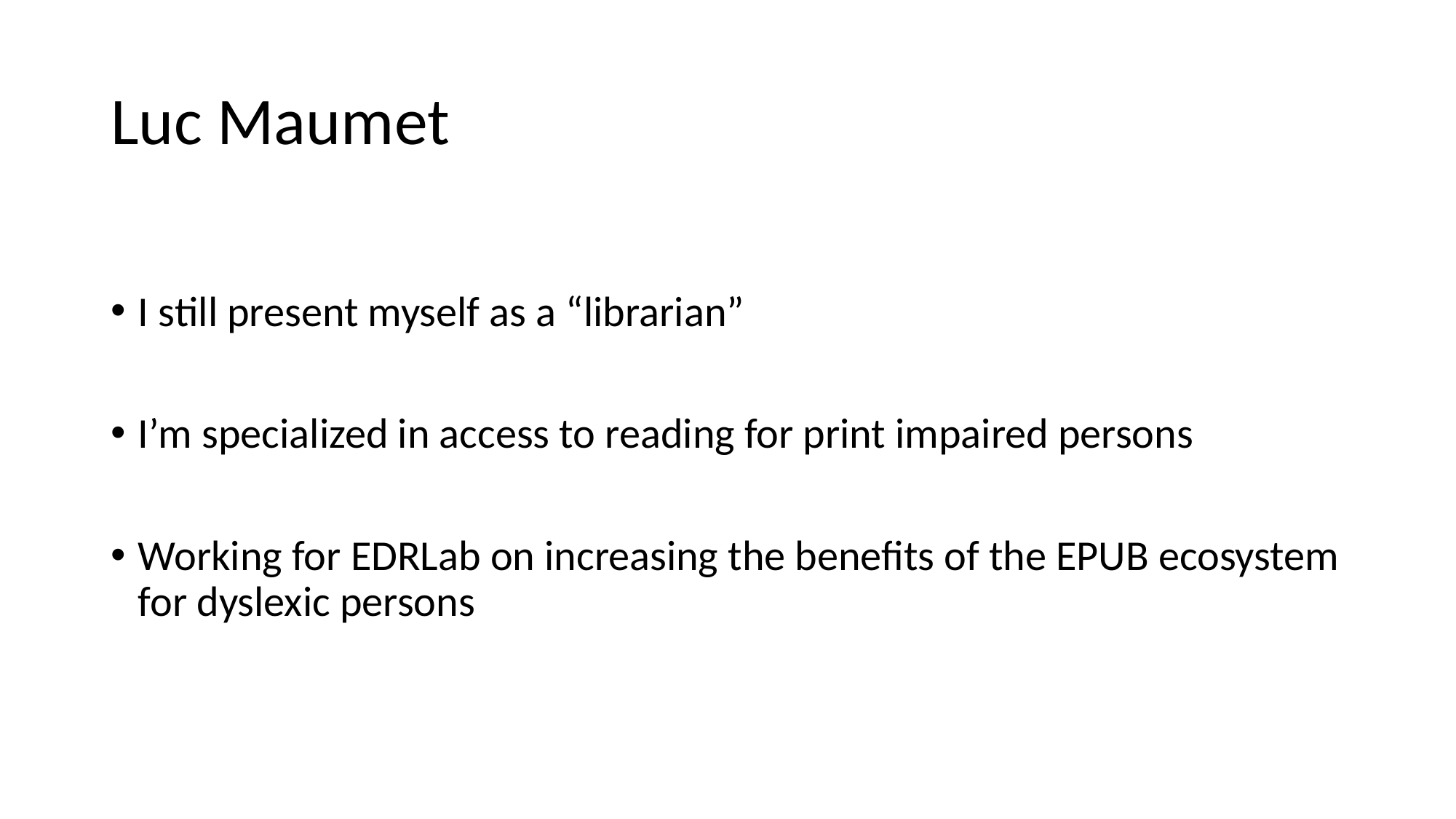

# Luc Maumet

I still present myself as a “librarian”

I’m specialized in access to reading for print impaired persons

Working for EDRLab on increasing the benefits of the EPUB ecosystem for dyslexic persons